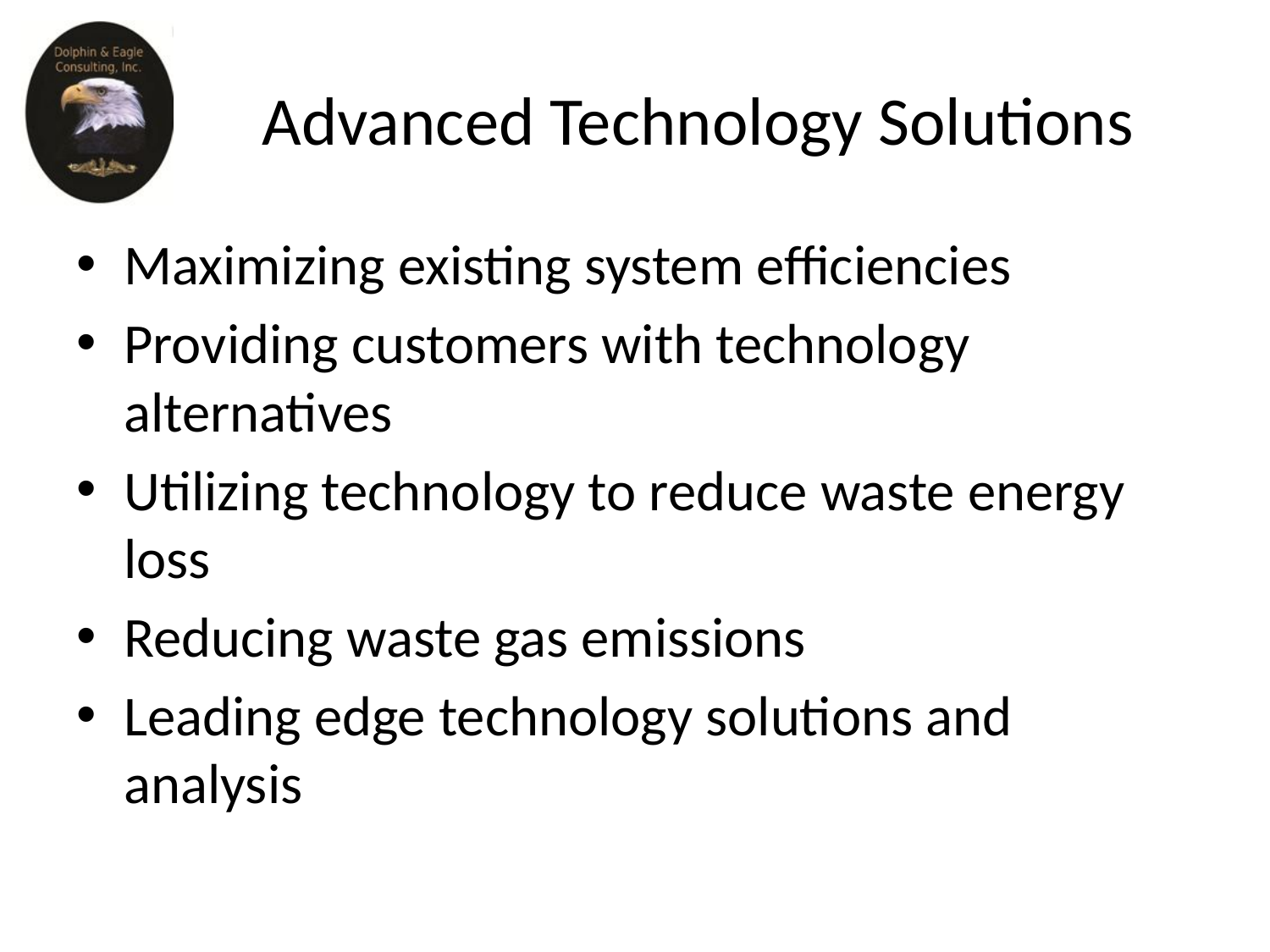

# Advanced Technology Solutions
Maximizing existing system efficiencies
Providing customers with technology alternatives
Utilizing technology to reduce waste energy loss
Reducing waste gas emissions
Leading edge technology solutions and analysis